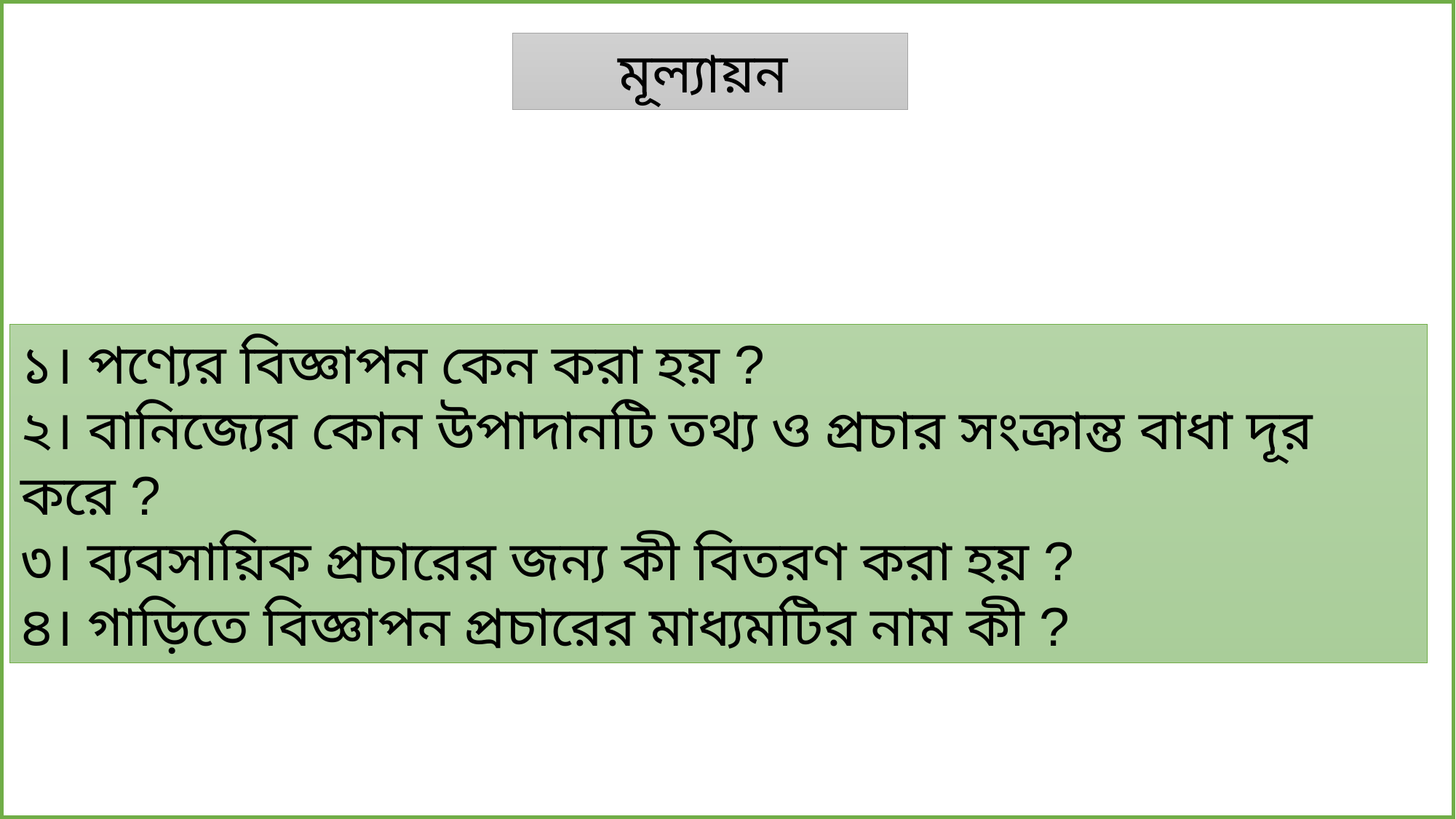

মূল্যায়ন
১। পণ্যের বিজ্ঞাপন কেন করা হয় ?
২। বানিজ্যের কোন উপাদানটি তথ্য ও প্রচার সংক্রান্ত বাধা দূর করে ?
৩। ব্যবসায়িক প্রচারের জন্য কী বিতরণ করা হয় ?
৪। গাড়িতে বিজ্ঞাপন প্রচারের মাধ্যমটির নাম কী ?